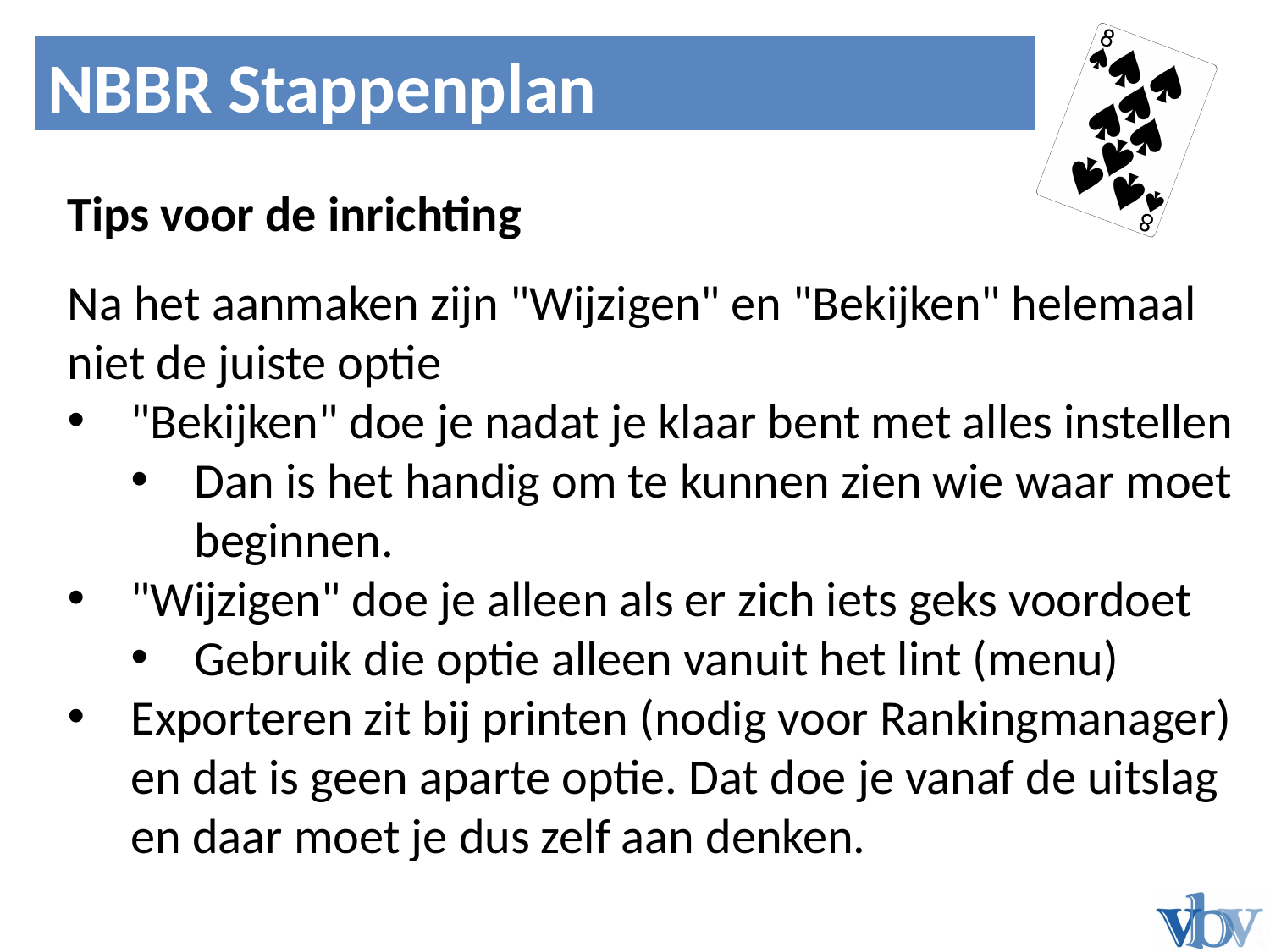

Noord	Zuid

NBBR Stappenplan
Bied 1♠
Tips voor de inrichting

Na het aanmaken zijn "Wijzigen" en "Bekijken" helemaal niet de juiste optie
"Bekijken" doe je nadat je klaar bent met alles instellen
Dan is het handig om te kunnen zien wie waar moet beginnen.
"Wijzigen" doe je alleen als er zich iets geks voordoet
Gebruik die optie alleen vanuit het lint (menu)
Exporteren zit bij printen (nodig voor Rankingmanager) en dat is geen aparte optie. Dat doe je vanaf de uitslag en daar moet je dus zelf aan denken.
N
W

O
Z
♠
♥
♦
♣
N
W

O
Z
N
W

O
Z
♠
♥
♦
♣
N
W

O
Z
♣♦♠♥